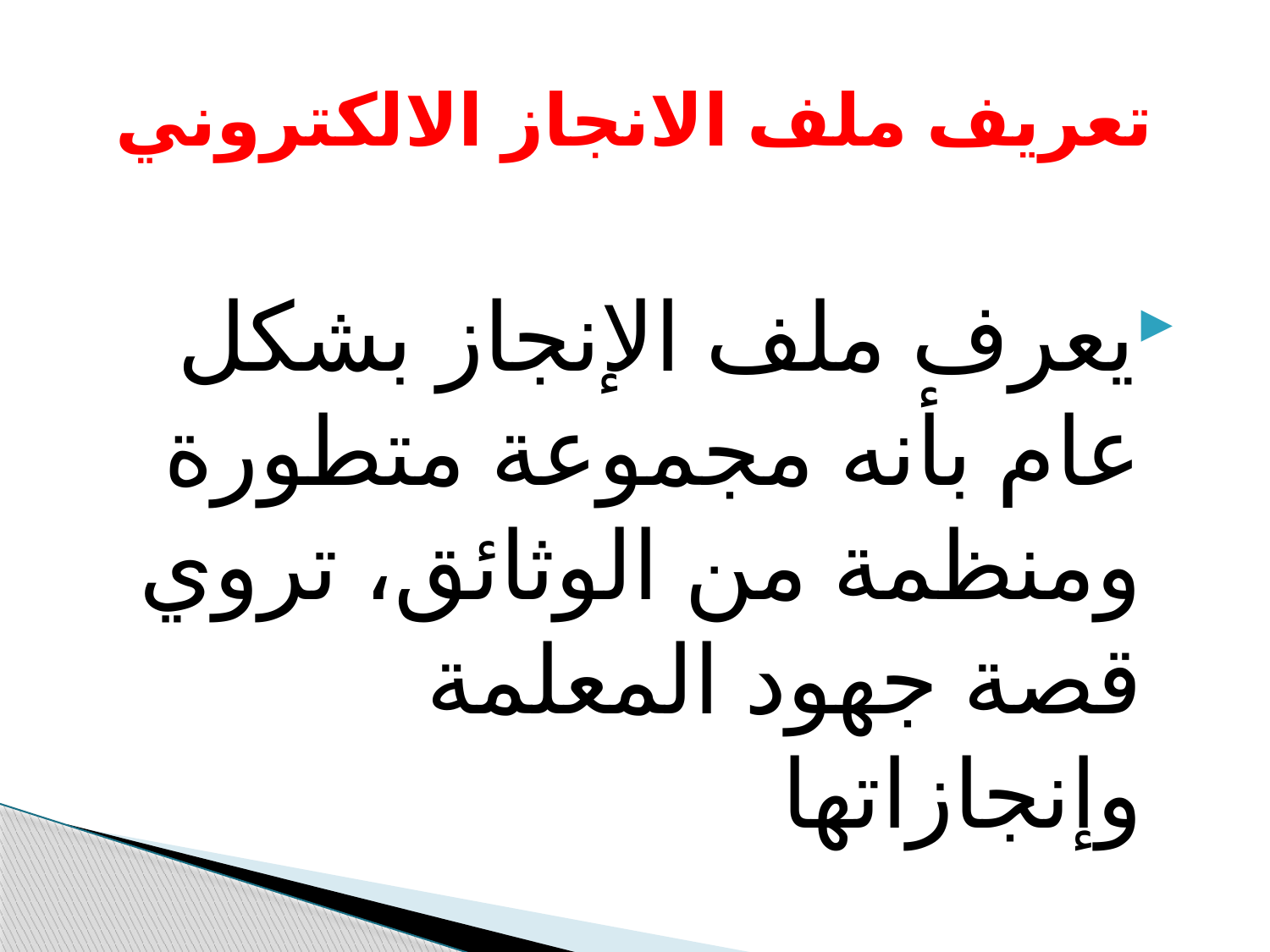

# تعريف ملف الانجاز الالكتروني

يعرف ملف الإنجاز بشكل عام بأنه مجموعة متطورة ومنظمة من الوثائق، تروي قصة جهود المعلمة وإنجازاتها